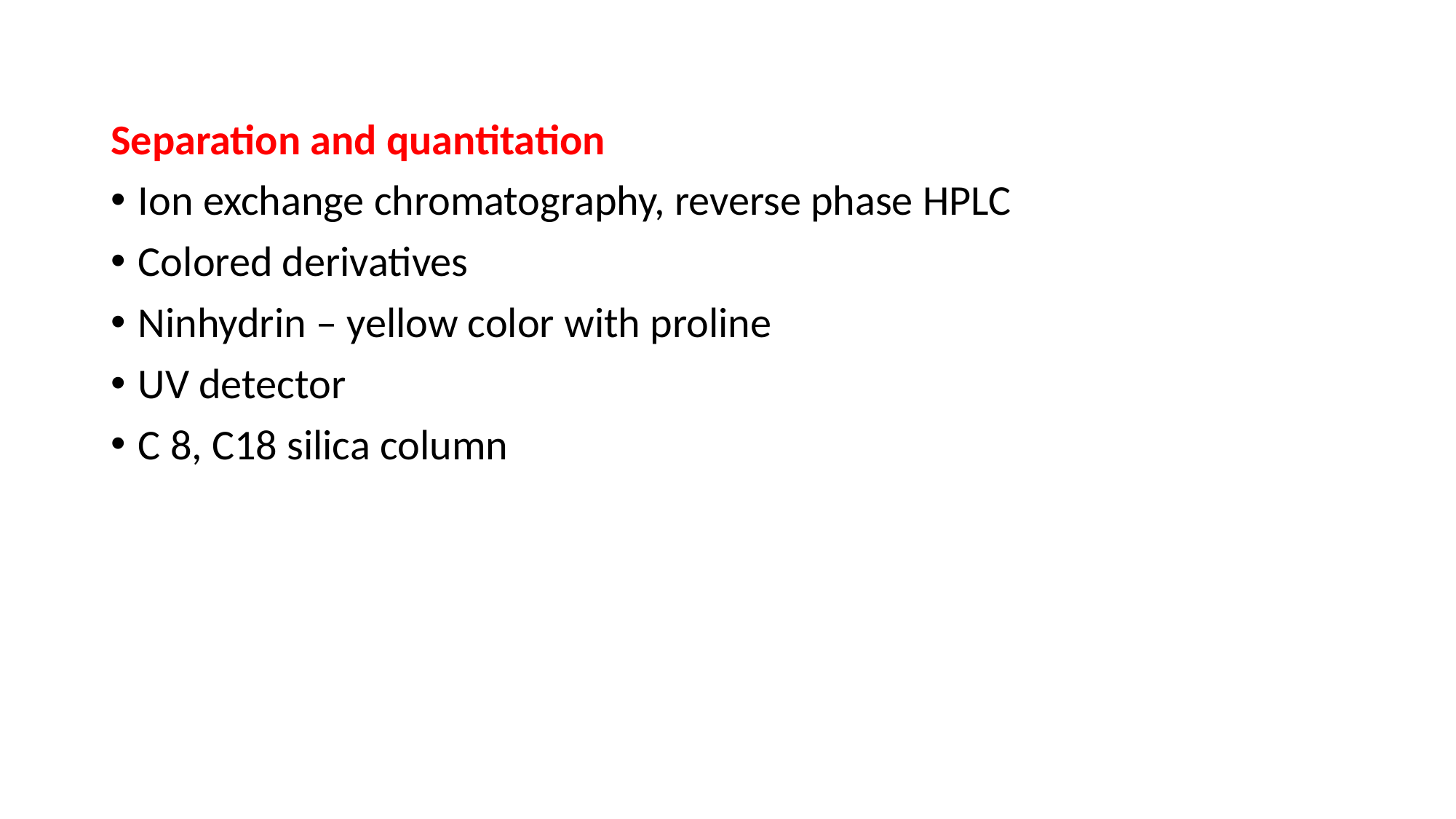

Separation and quantitation
Ion exchange chromatography, reverse phase HPLC
Colored derivatives
Ninhydrin – yellow color with proline
UV detector
C 8, C18 silica column